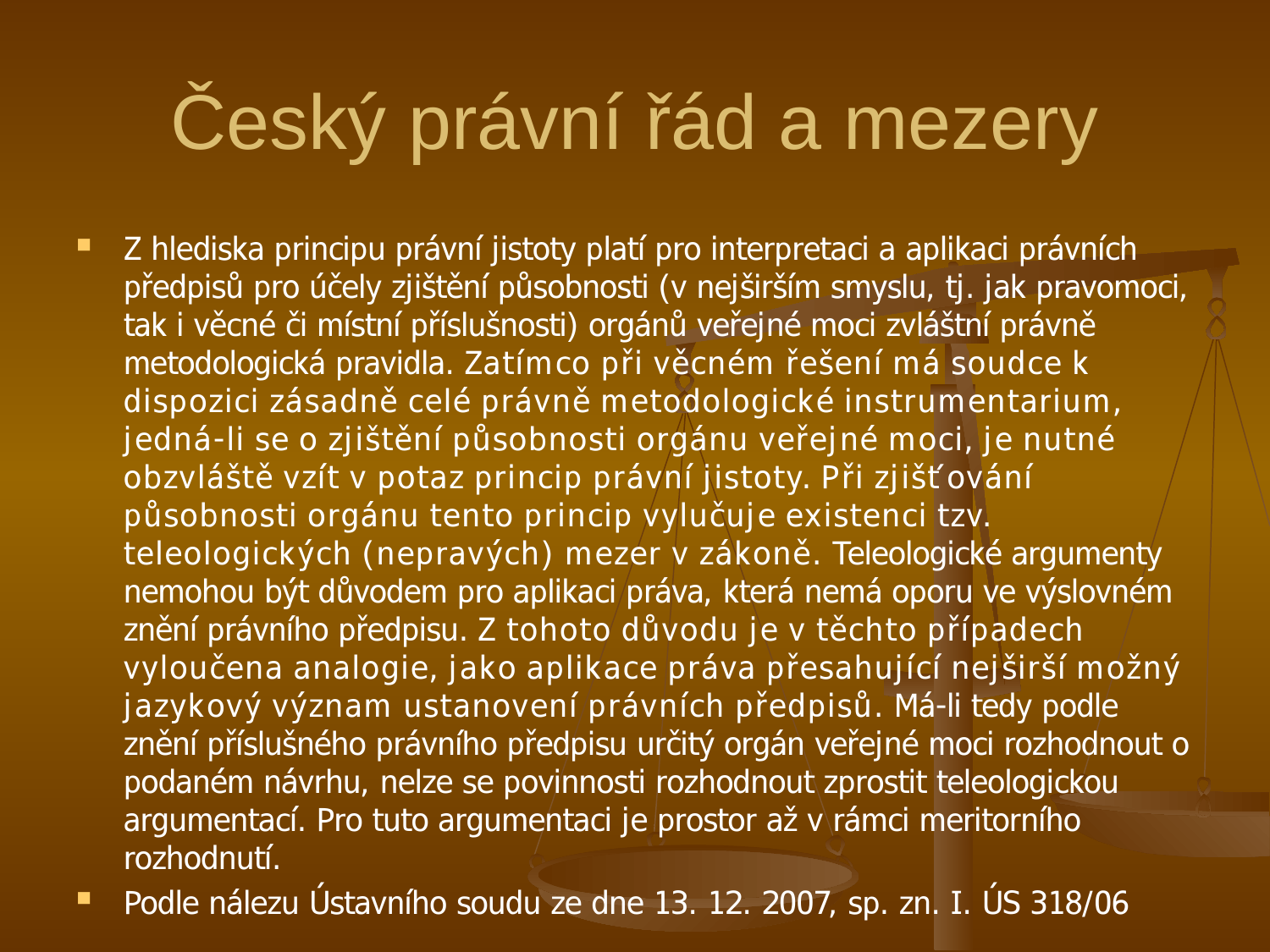

# Český právní řád a mezery
Z hlediska principu právní jistoty platí pro interpretaci a aplikaci právních předpisů pro účely zjištění působnosti (v nejširším smyslu, tj. jak pravomoci, tak i věcné či místní příslušnosti) orgánů veřejné moci zvláštní právně metodologická pravidla. Zatímco při věcném řešení má soudce k dispozici zásadně celé právně metodologické instrumentarium, jedná-li se o zjištění působnosti orgánu veřejné moci, je nutné obzvláště vzít v potaz princip právní jistoty. Při zjišťování působnosti orgánu tento princip vylučuje existenci tzv. teleologických (nepravých) mezer v zákoně. Teleologické argumenty nemohou být důvodem pro aplikaci práva, která nemá oporu ve výslovném znění právního předpisu. Z tohoto důvodu je v těchto případech vyloučena analogie, jako aplikace práva přesahující nejširší možný jazykový význam ustanovení právních předpisů. Má-li tedy podle znění příslušného právního předpisu určitý orgán veřejné moci rozhodnout o podaném návrhu, nelze se povinnosti rozhodnout zprostit teleologickou argumentací. Pro tuto argumentaci je prostor až v rámci meritorního rozhodnutí.
Podle nálezu Ústavního soudu ze dne 13. 12. 2007, sp. zn. I. ÚS 318/06